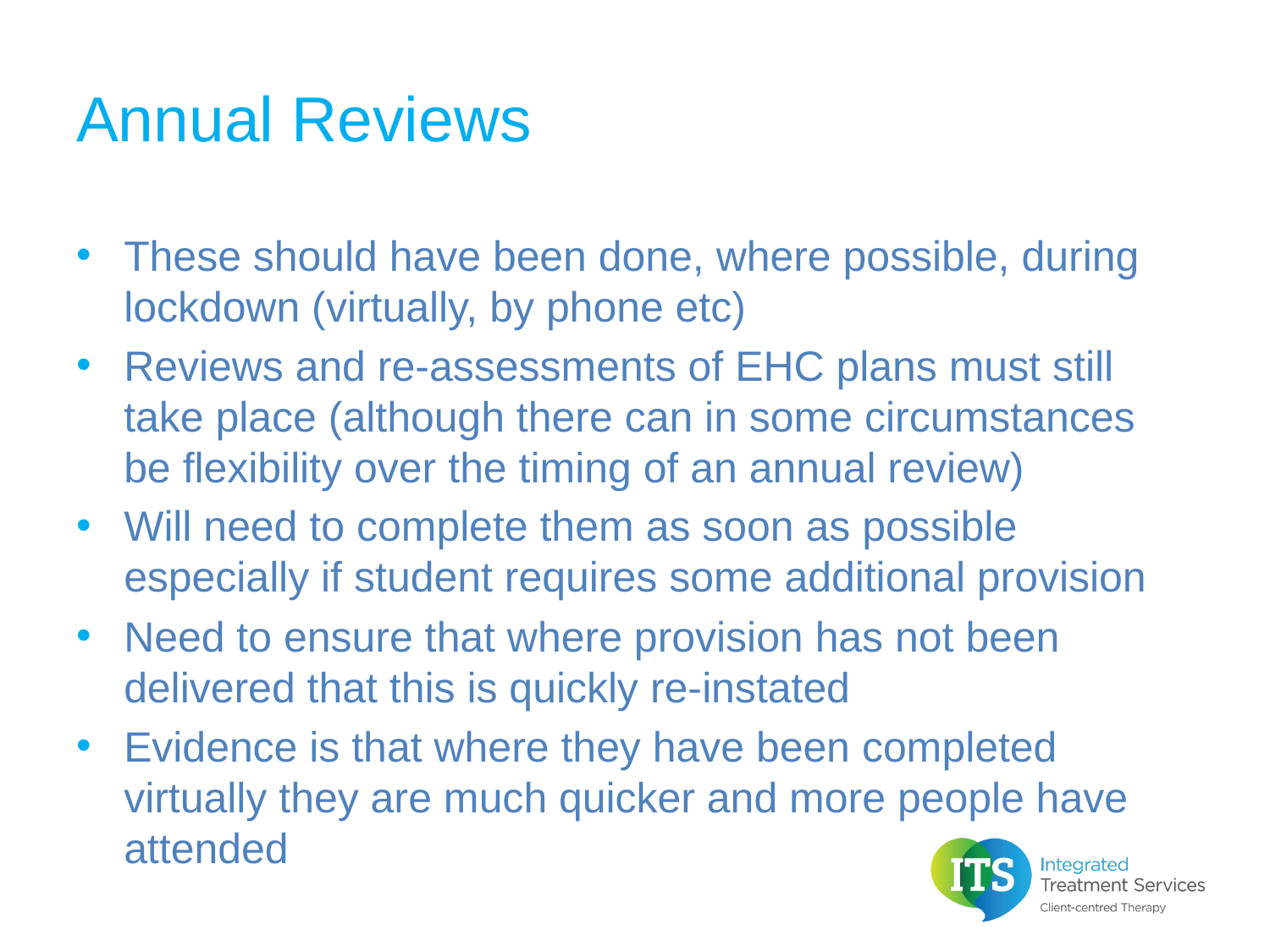

# Annual Reviews
These should have been done, where possible, during lockdown (virtually, by phone etc)
Reviews and re-assessments of EHC plans must still take place (although there can in some circumstances be flexibility over the timing of an annual review)
Will need to complete them as soon as possible especially if student requires some additional provision
Need to ensure that where provision has not been delivered that this is quickly re-instated
Evidence is that where they have been completed virtually they are much quicker and more people have attended